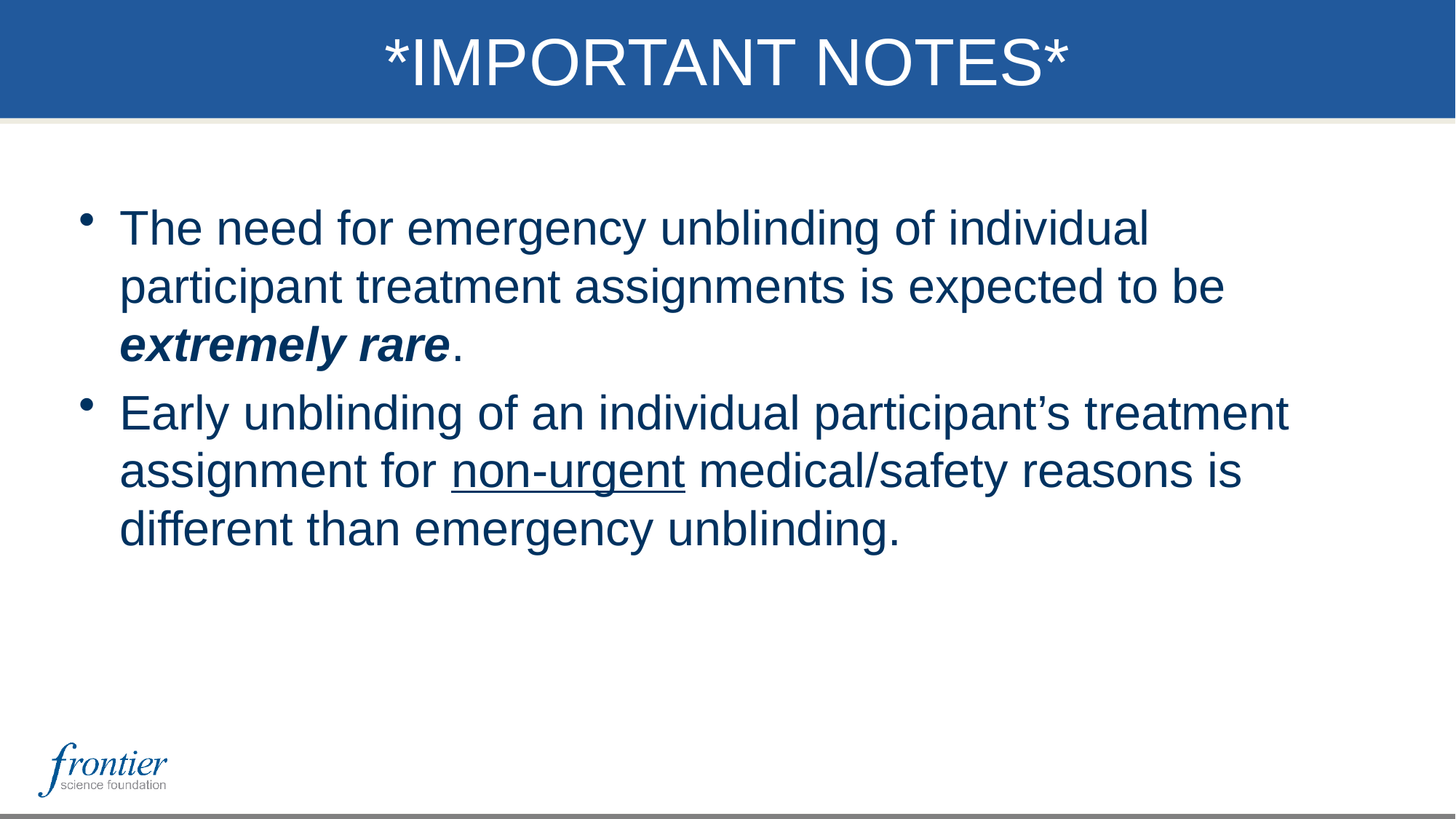

# *IMPORTANT NOTES*
The need for emergency unblinding of individual participant treatment assignments is expected to be extremely rare.
Early unblinding of an individual participant’s treatment assignment for non-urgent medical/safety reasons is different than emergency unblinding.